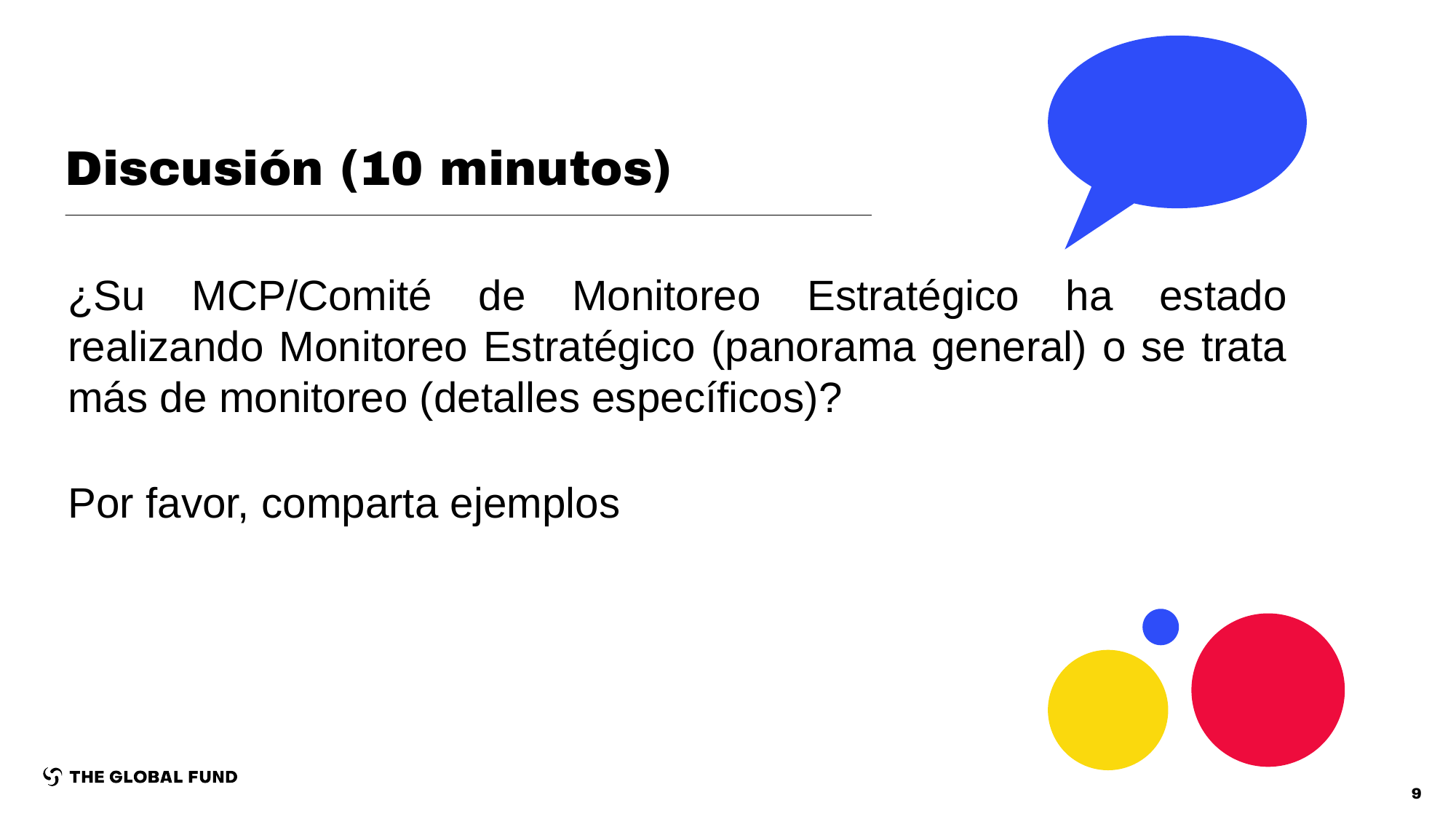

# Discusión (10 minutos)

¿Su MCP/Comité de Monitoreo Estratégico ha estado realizando Monitoreo Estratégico (panorama general) o se trata más de monitoreo (detalles específicos)?
Por favor, comparta ejemplos

9